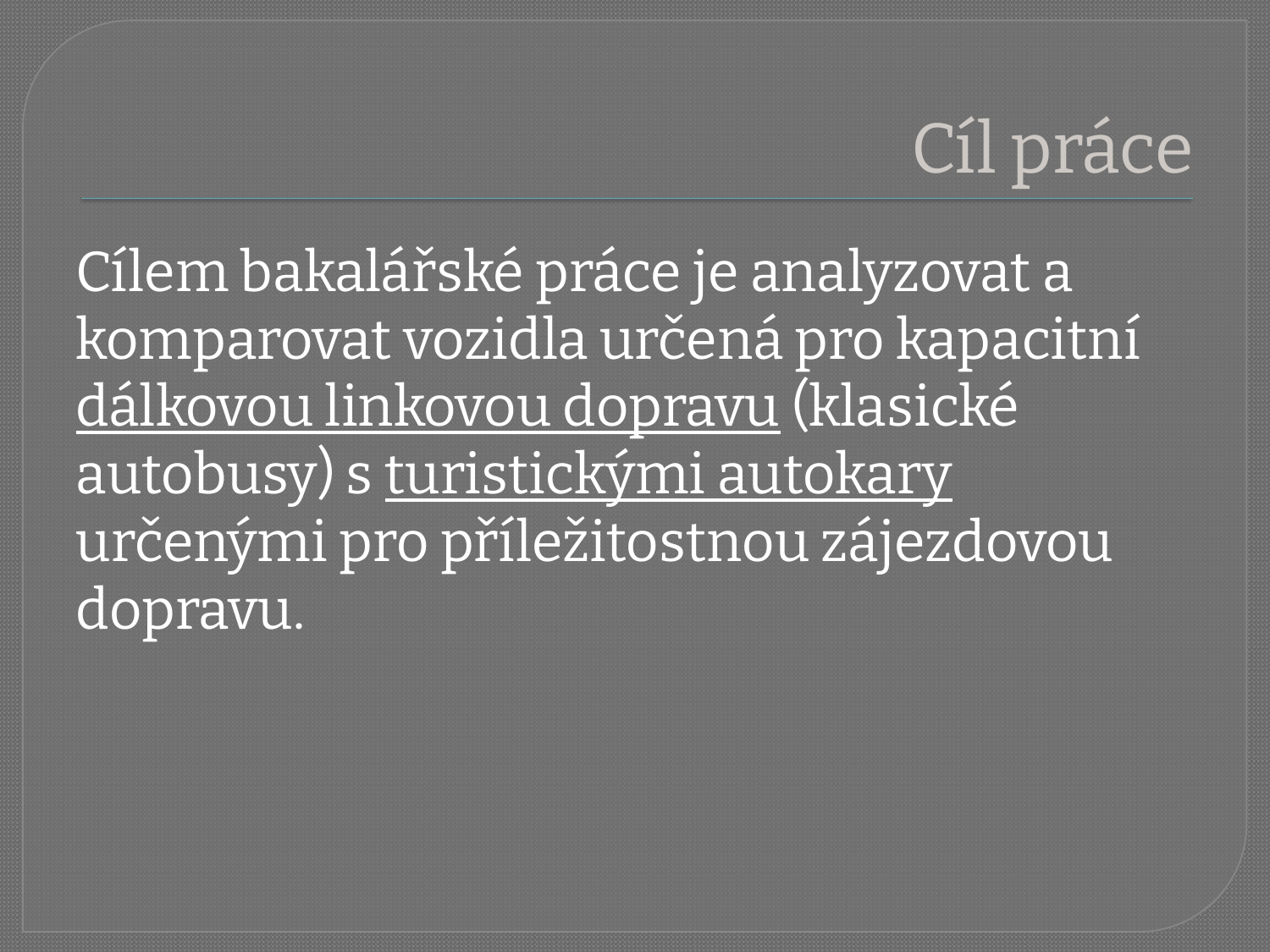

# Cíl práce
Cílem bakalářské práce je analyzovat a komparovat vozidla určená pro kapacitní dálkovou linkovou dopravu (klasické autobusy) s turistickými autokary určenými pro příležitostnou zájezdovou dopravu.